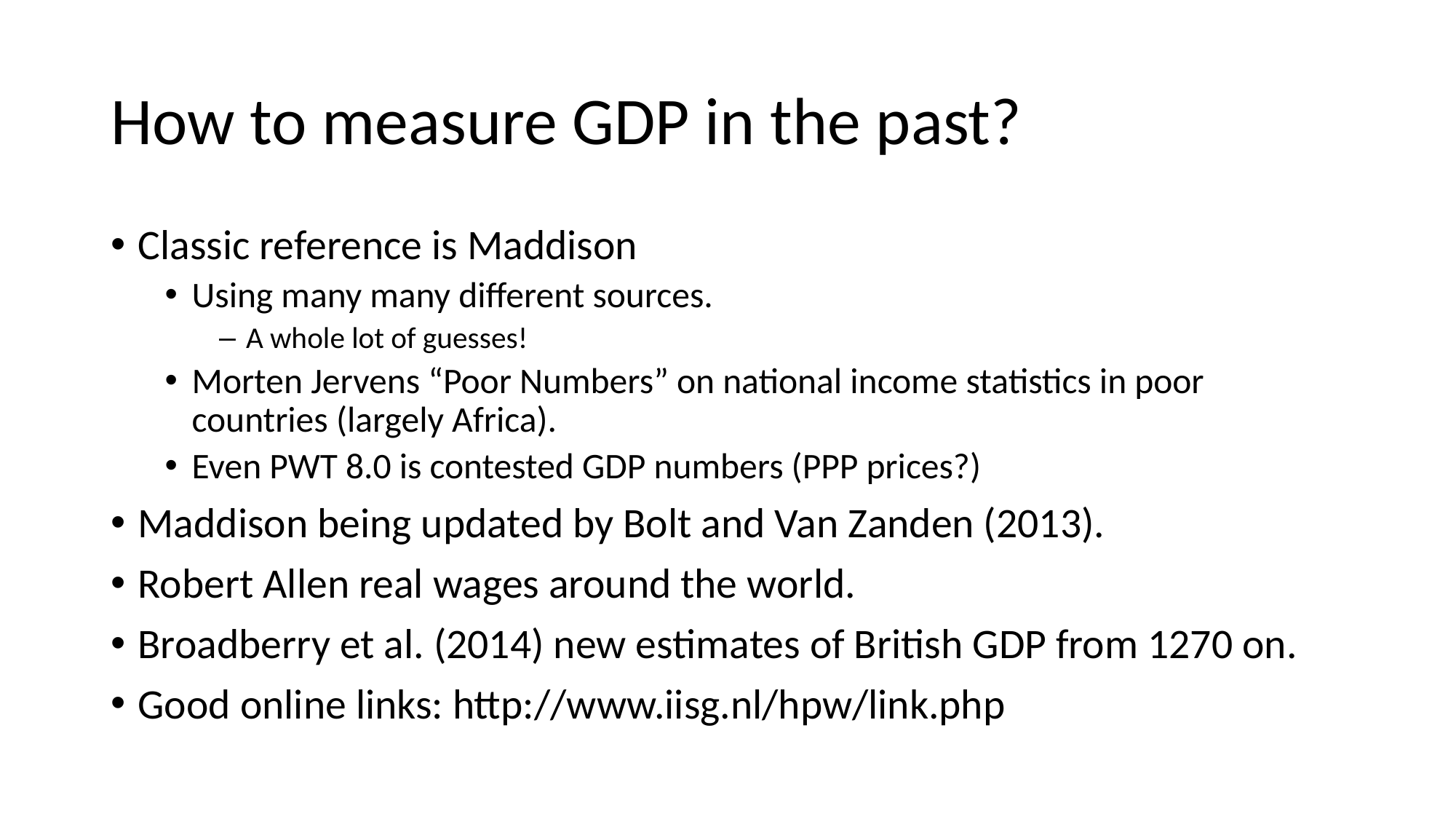

# How to measure GDP in the past?
Classic reference is Maddison
Using many many different sources.
A whole lot of guesses!
Morten Jervens “Poor Numbers” on national income statistics in poor countries (largely Africa).
Even PWT 8.0 is contested GDP numbers (PPP prices?)
Maddison being updated by Bolt and Van Zanden (2013).
Robert Allen real wages around the world.
Broadberry et al. (2014) new estimates of British GDP from 1270 on.
Good online links: http://www.iisg.nl/hpw/link.php